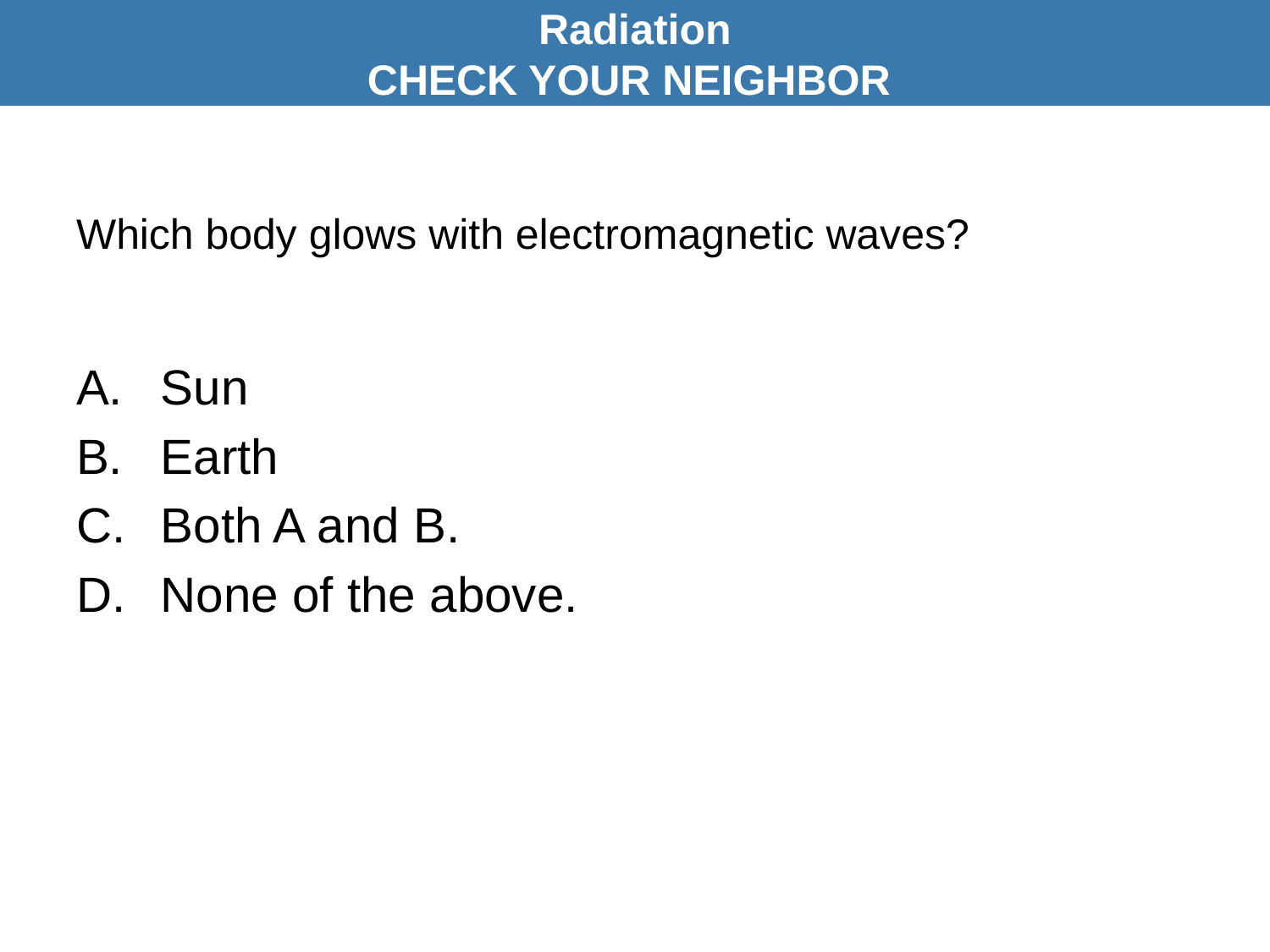

Radiation
CHECK YOUR NEIGHBOR
# Which body glows with electromagnetic waves?
A.	Sun
Earth
Both A and B.
None of the above.